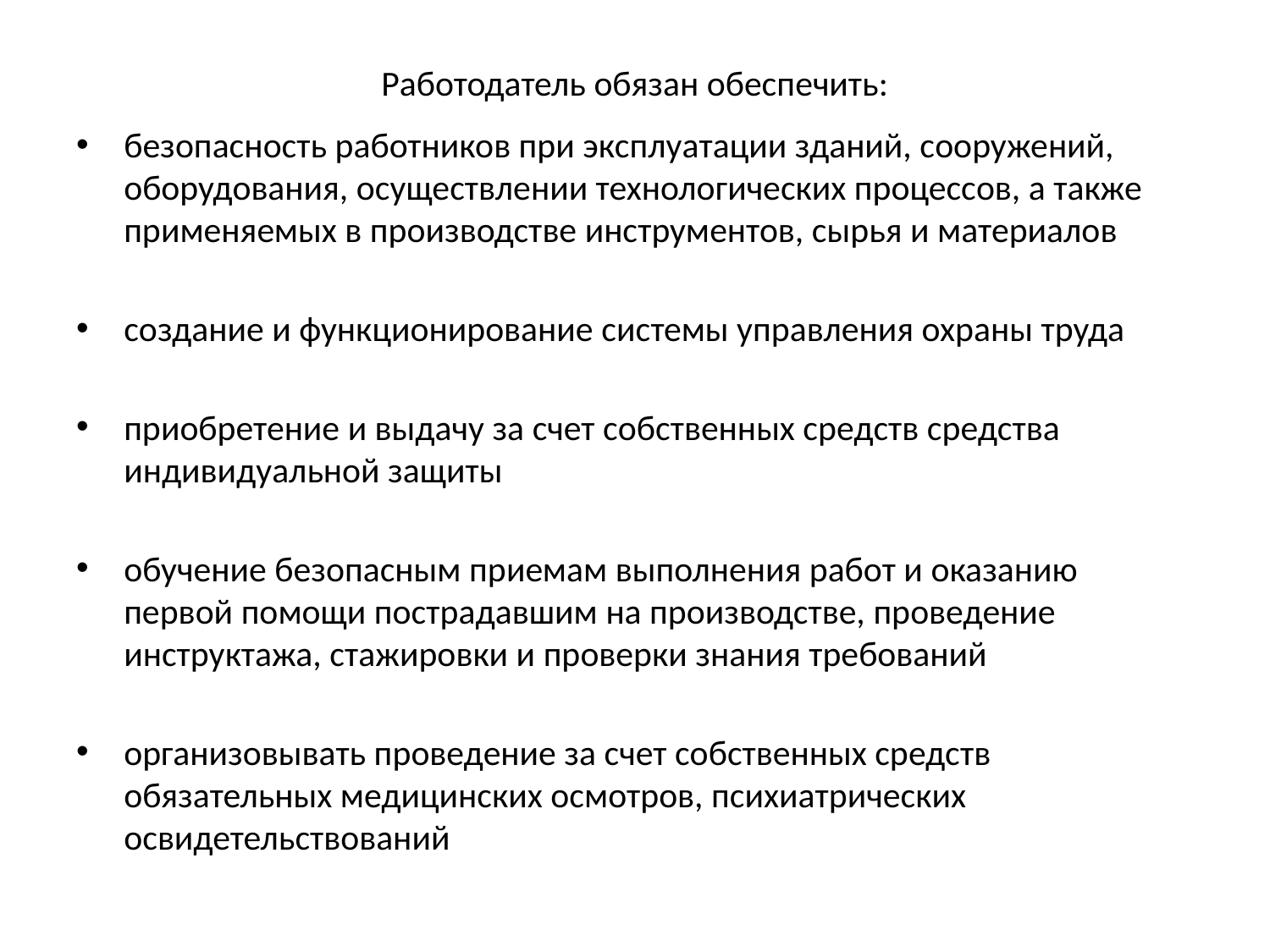

# Работодатель обязан обеспечить:
безопасность работников при эксплуатации зданий, сооружений, оборудования, осуществлении технологических процессов, а также применяемых в производстве инструментов, сырья и материалов

создание и функционирование системы управления охраны труда

приобретение и выдачу за счет собственных средств средства индивидуальной защиты

обучение безопасным приемам выполнения работ и оказанию первой помощи пострадавшим на производстве, проведение инструктажа, стажировки и проверки знания требований

организовывать проведение за счет собственных средств обязательных медицинских осмотров, психиатрических освидетельствований